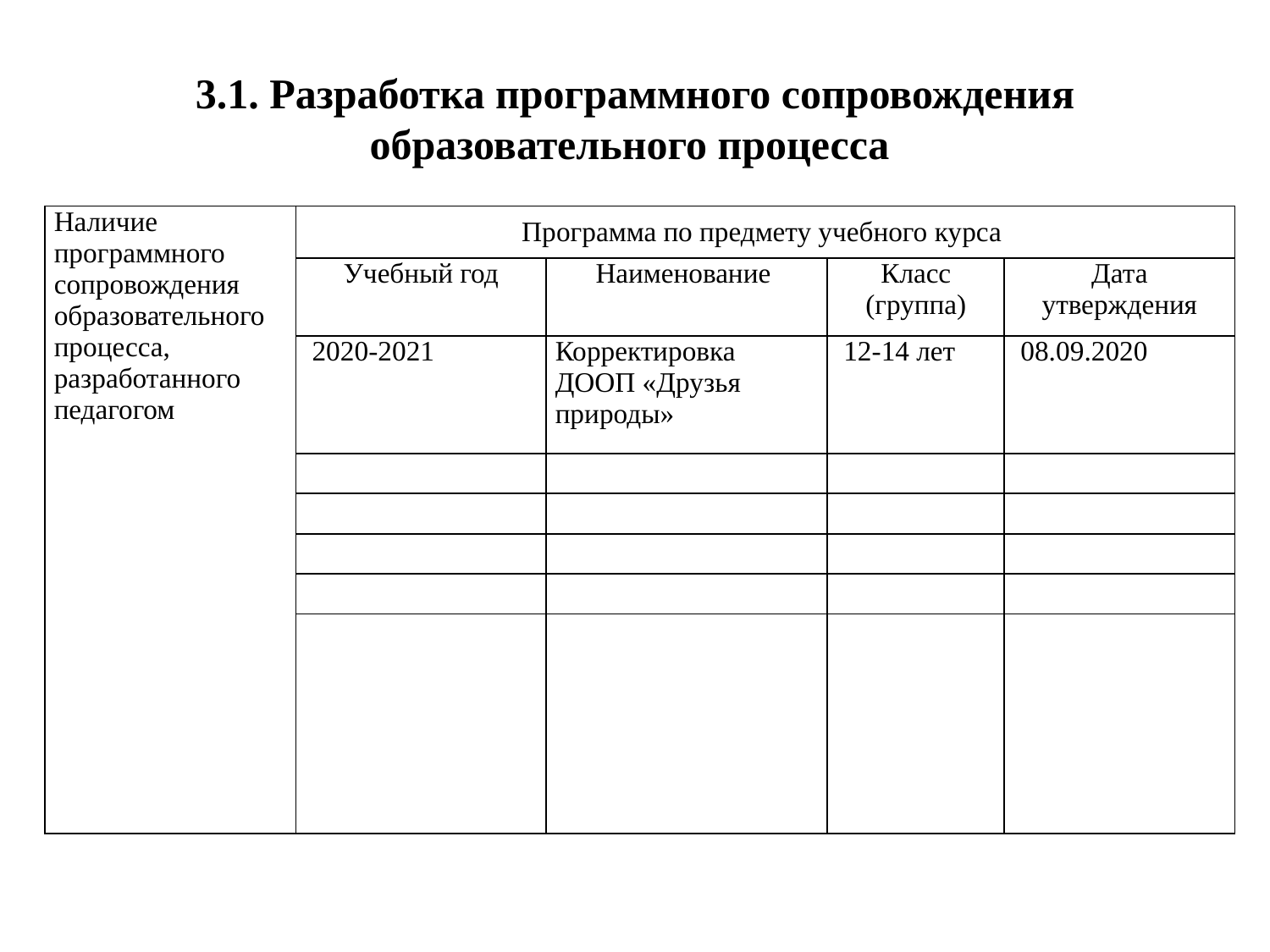

# 3.1. Разработка программного сопровождения образовательного процесса
| Наличие программного сопровождения образовательного процесса, разработанного педагогом | Программа по предмету учебного курса |  |  |  |
| --- | --- | --- | --- | --- |
|  | Учебный год | Наименование | Класс (группа) | Дата утверждения |
|  | 2020-2021 | Корректировка ДООП «Друзья природы» | 12-14 лет | 08.09.2020 |
|  |  |  |  |  |
|  |  |  |  |  |
|  |  |  |  |  |
|  |  |  |  |  |
|  |  |  |  |  |